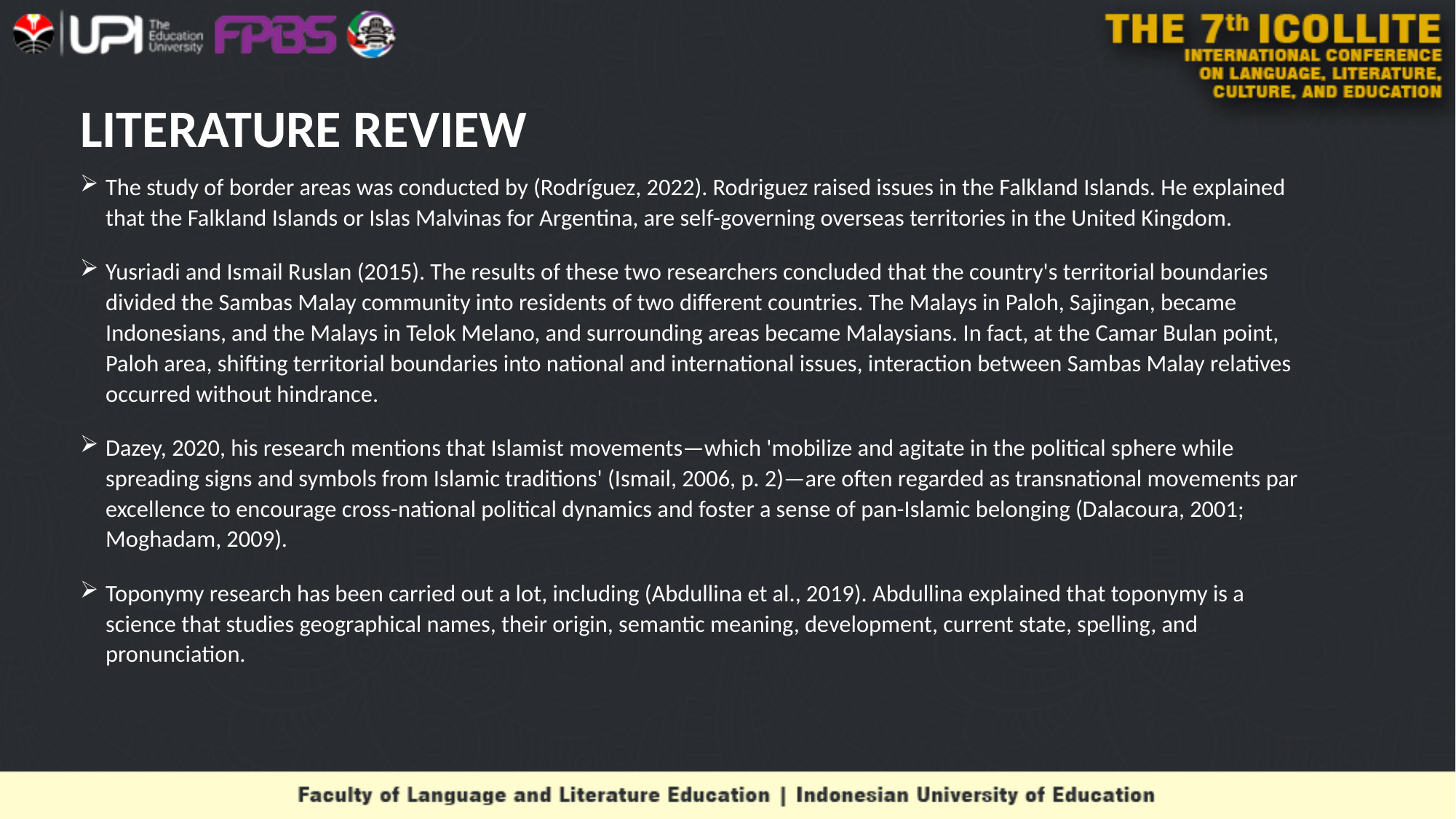

# LITERATURE REVIEW
The study of border areas was conducted by (Rodríguez, 2022). Rodriguez raised issues in the Falkland Islands. He explained that the Falkland Islands or Islas Malvinas for Argentina, are self-governing overseas territories in the United Kingdom.
Yusriadi and Ismail Ruslan (2015). The results of these two researchers concluded that the country's territorial boundaries divided the Sambas Malay community into residents of two different countries. The Malays in Paloh, Sajingan, became Indonesians, and the Malays in Telok Melano, and surrounding areas became Malaysians. In fact, at the Camar Bulan point, Paloh area, shifting territorial boundaries into national and international issues, interaction between Sambas Malay relatives occurred without hindrance.
Dazey, 2020, his research mentions that Islamist movements—which 'mobilize and agitate in the political sphere while spreading signs and symbols from Islamic traditions' (Ismail, 2006, p. 2)—are often regarded as transnational movements par excellence to encourage cross-national political dynamics and foster a sense of pan-Islamic belonging (Dalacoura, 2001; Moghadam, 2009).
Toponymy research has been carried out a lot, including (Abdullina et al., 2019). Abdullina explained that toponymy is a science that studies geographical names, their origin, semantic meaning, development, current state, spelling, and pronunciation.